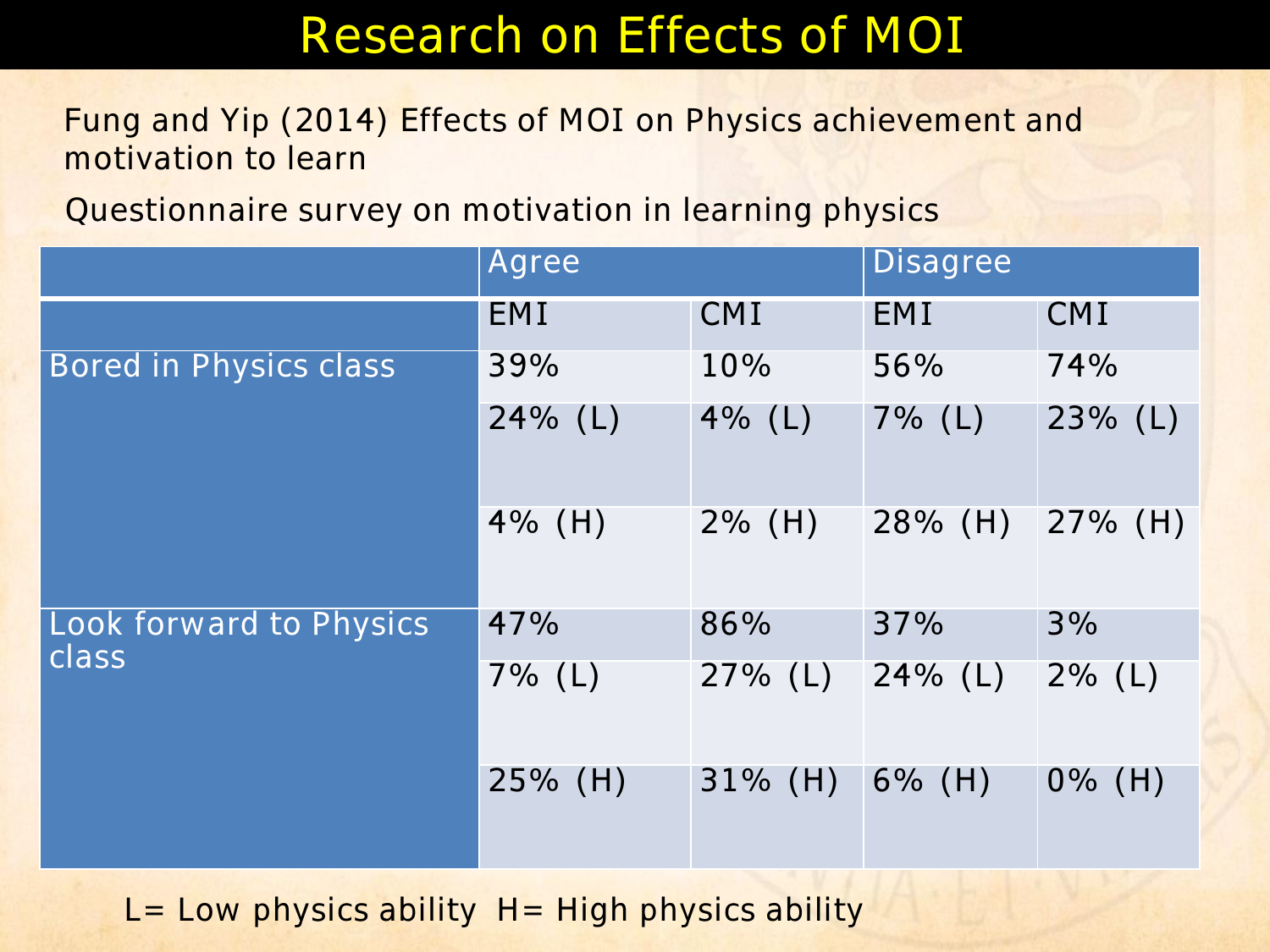

Research on Effects of MOI
Fung and Yip (2014) Effects of MOI on Physics achievement and motivation to learn
Questionnaire survey on motivation in learning physics
|  | Agree |  | Disagree |  |
| --- | --- | --- | --- | --- |
|  | EMI | CMI | EMI | CMI |
| Bored in Physics class | 39% | 10% | 56% | 74% |
|  | 24% (L) | 4% (L) | 7% (L) | 23% (L) |
|  | 4% (H) | 2% (H) | 28% (H) | 27% (H) |
| Look forward to Physics class | 47% | 86% | 37% | 3% |
|  | 7% (L) | 27% (L) | 24% (L) | 2% (L) |
|  | 25% (H) | 31% (H) | 6% (H) | 0% (H) |
L= Low physics ability  H= High physics ability